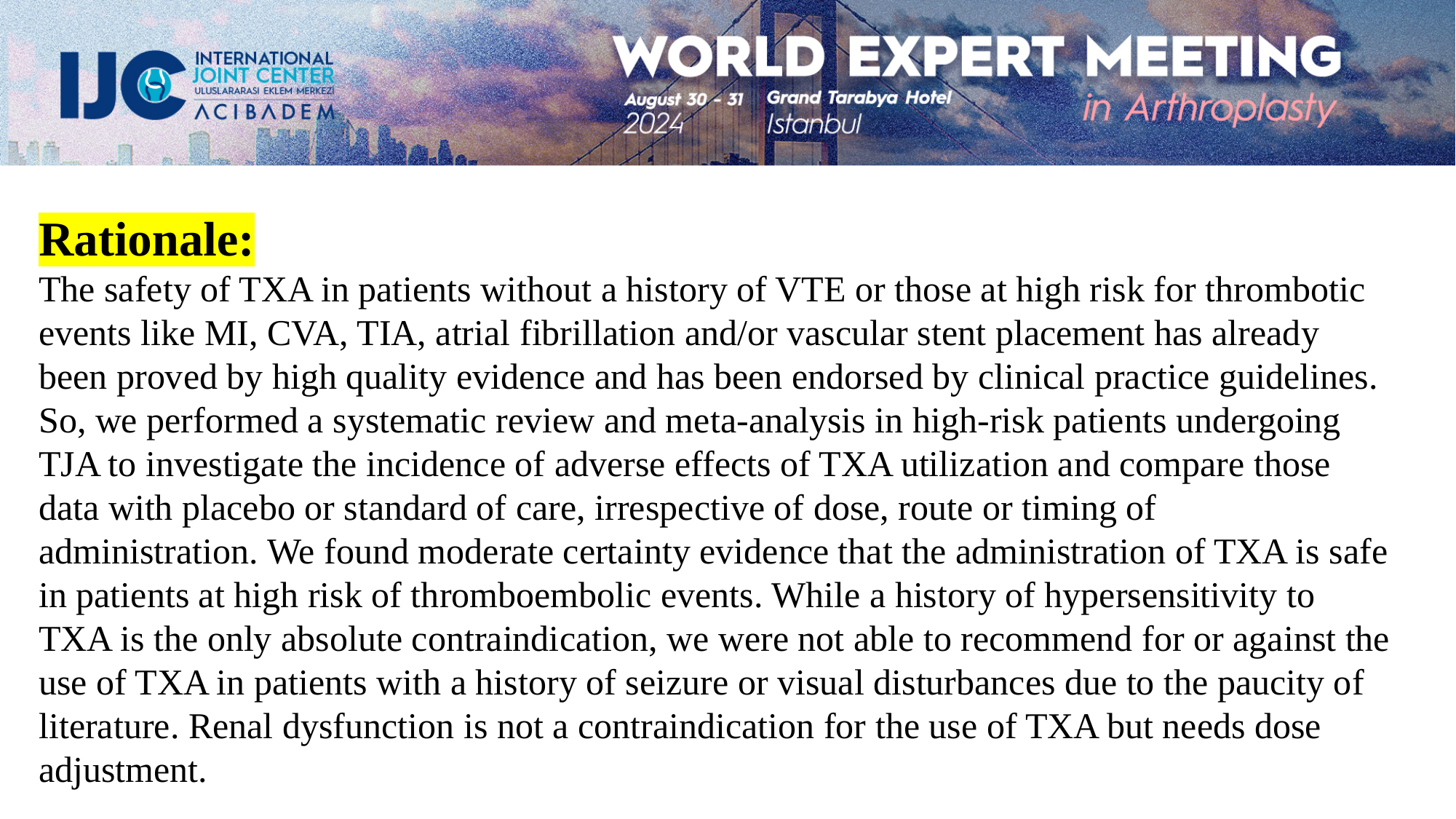

Rationale:
The safety of TXA in patients without a history of VTE or those at high risk for thrombotic events like MI, CVA, TIA, atrial fibrillation and/or vascular stent placement has already been proved by high quality evidence and has been endorsed by clinical practice guidelines. So, we performed a systematic review and meta-analysis in high-risk patients undergoing TJA to investigate the incidence of adverse effects of TXA utilization and compare those data with placebo or standard of care, irrespective of dose, route or timing of administration. We found moderate certainty evidence that the administration of TXA is safe in patients at high risk of thromboembolic events. While a history of hypersensitivity to TXA is the only absolute contraindication, we were not able to recommend for or against the use of TXA in patients with a history of seizure or visual disturbances due to the paucity of literature. Renal dysfunction is not a contraindication for the use of TXA but needs dose adjustment.